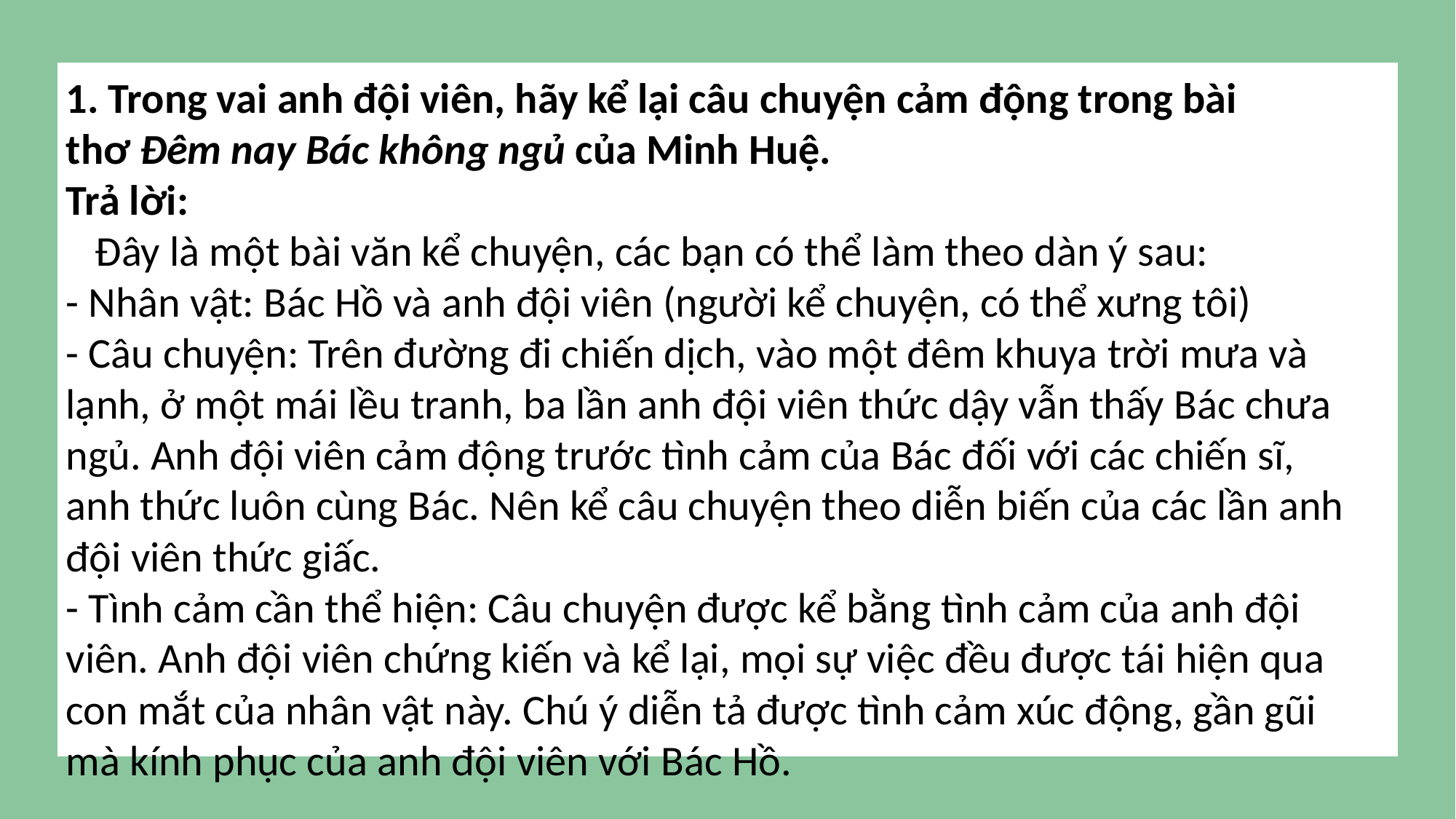

1. Trong vai anh đội viên, hãy kể lại câu chuyện cảm động trong bài thơ Đêm nay Bác không ngủ của Minh Huệ.
Trả lời:
   Đây là một bài văn kể chuyện, các bạn có thể làm theo dàn ý sau:
- Nhân vật: Bác Hồ và anh đội viên (người kể chuyện, có thể xưng tôi)
- Câu chuyện: Trên đường đi chiến dịch, vào một đêm khuya trời mưa và lạnh, ở một mái lều tranh, ba lần anh đội viên thức dậy vẫn thấy Bác chưa ngủ. Anh đội viên cảm động trước tình cảm của Bác đối với các chiến sĩ, anh thức luôn cùng Bác. Nên kể câu chuyện theo diễn biến của các lần anh đội viên thức giấc.
- Tình cảm cần thể hiện: Câu chuyện được kể bằng tình cảm của anh đội viên. Anh đội viên chứng kiến và kể lại, mọi sự việc đều được tái hiện qua con mắt của nhân vật này. Chú ý diễn tả được tình cảm xúc động, gần gũi mà kính phục của anh đội viên với Bác Hồ.